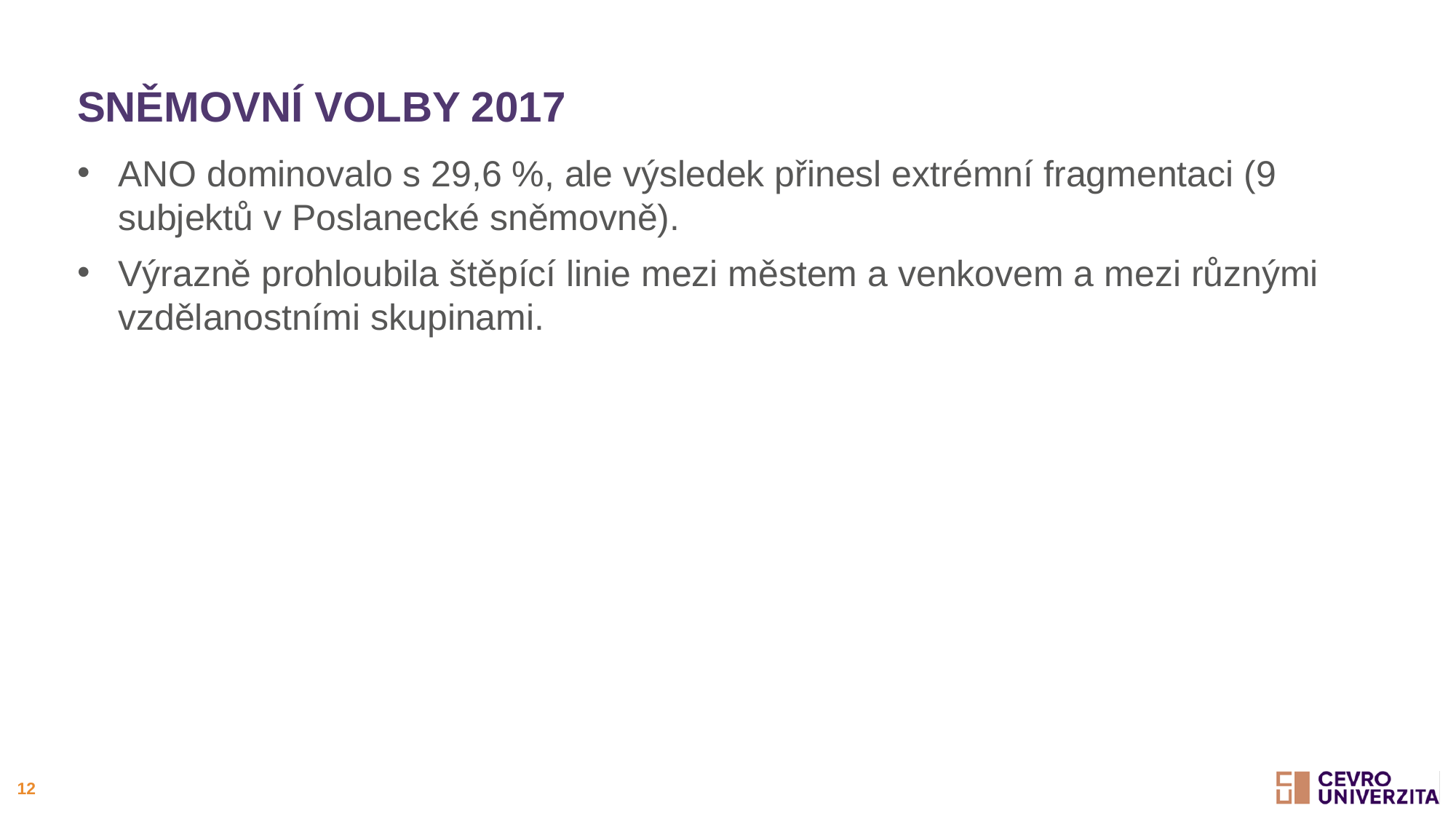

# Sněmovní volby 2017
ANO dominovalo s 29,6 %, ale výsledek přinesl extrémní fragmentaci (9 subjektů v Poslanecké sněmovně).
Výrazně prohloubila štěpící linie mezi městem a venkovem a mezi různými vzdělanostními skupinami.
12